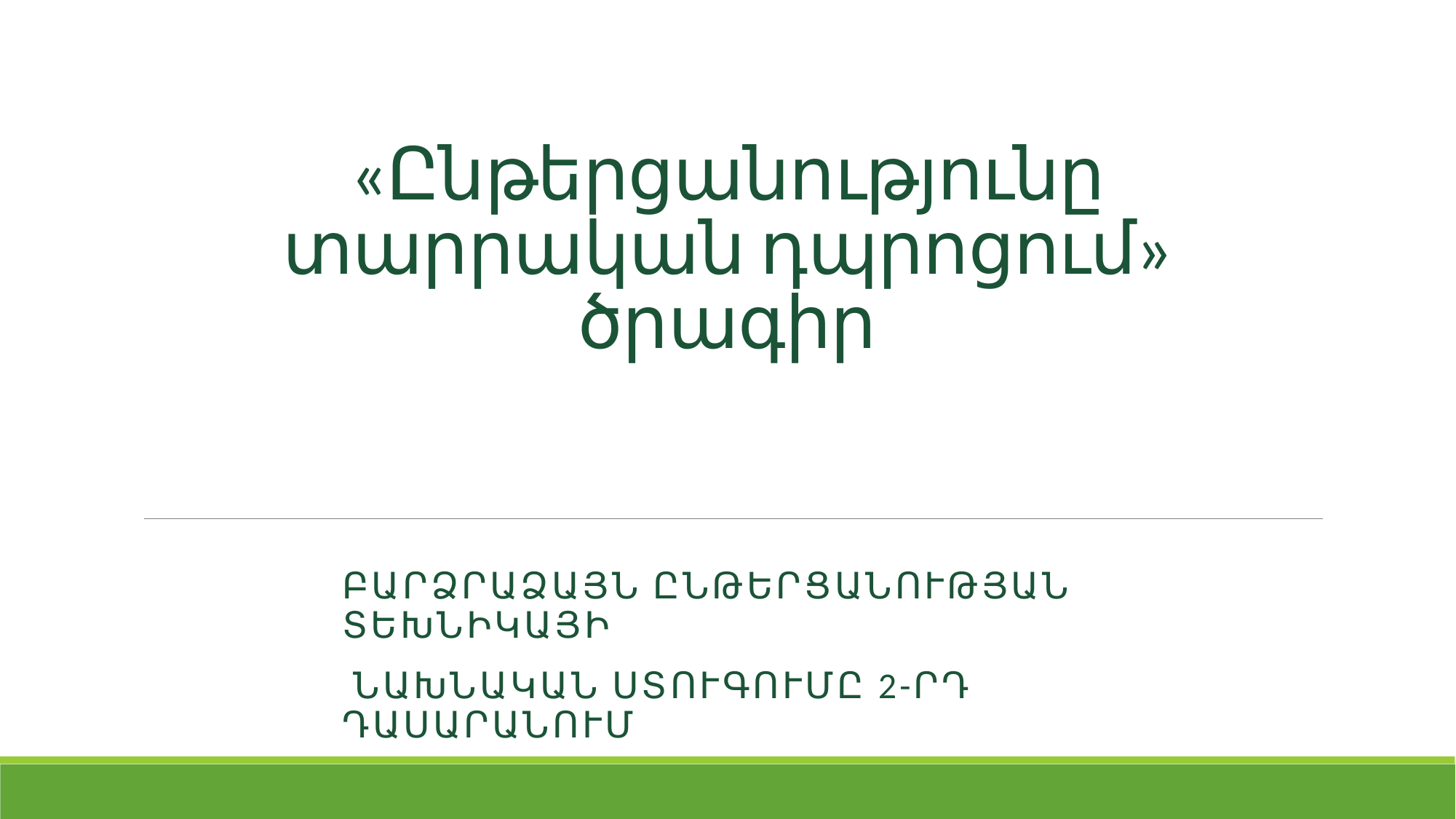

# «Ընթերցանությունը տարրական դպրոցում» ծրագիր
ԲաՐՁՐԱՁԱՅՆ ԸՆԹԵՐՑԱՆՈՒԹՅԱՆ ՏԵԽՆԻԿԱՅԻ
 ՆԱԽՆԱԿԱՆ ՍՏՈՒԳՈՒՄԸ 2-ՐԴ ԴԱՍԱՐԱՆՈՒՄ